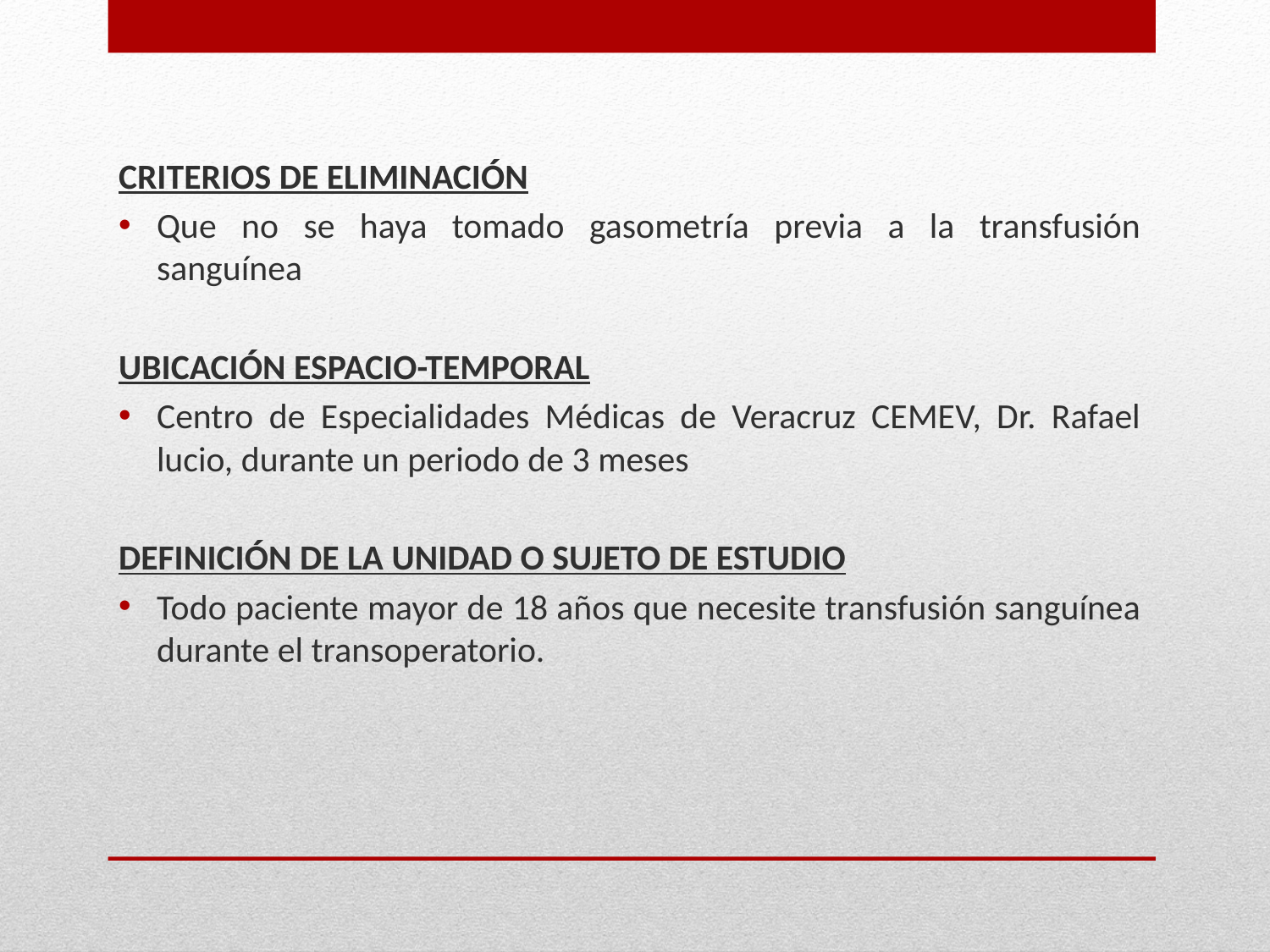

CRITERIOS DE ELIMINACIÓN
Que no se haya tomado gasometría previa a la transfusión sanguínea

UBICACIÓN ESPACIO-TEMPORAL
Centro de Especialidades Médicas de Veracruz CEMEV, Dr. Rafael lucio, durante un periodo de 3 meses

DEFINICIÓN DE LA UNIDAD O SUJETO DE ESTUDIO
Todo paciente mayor de 18 años que necesite transfusión sanguínea durante el transoperatorio.